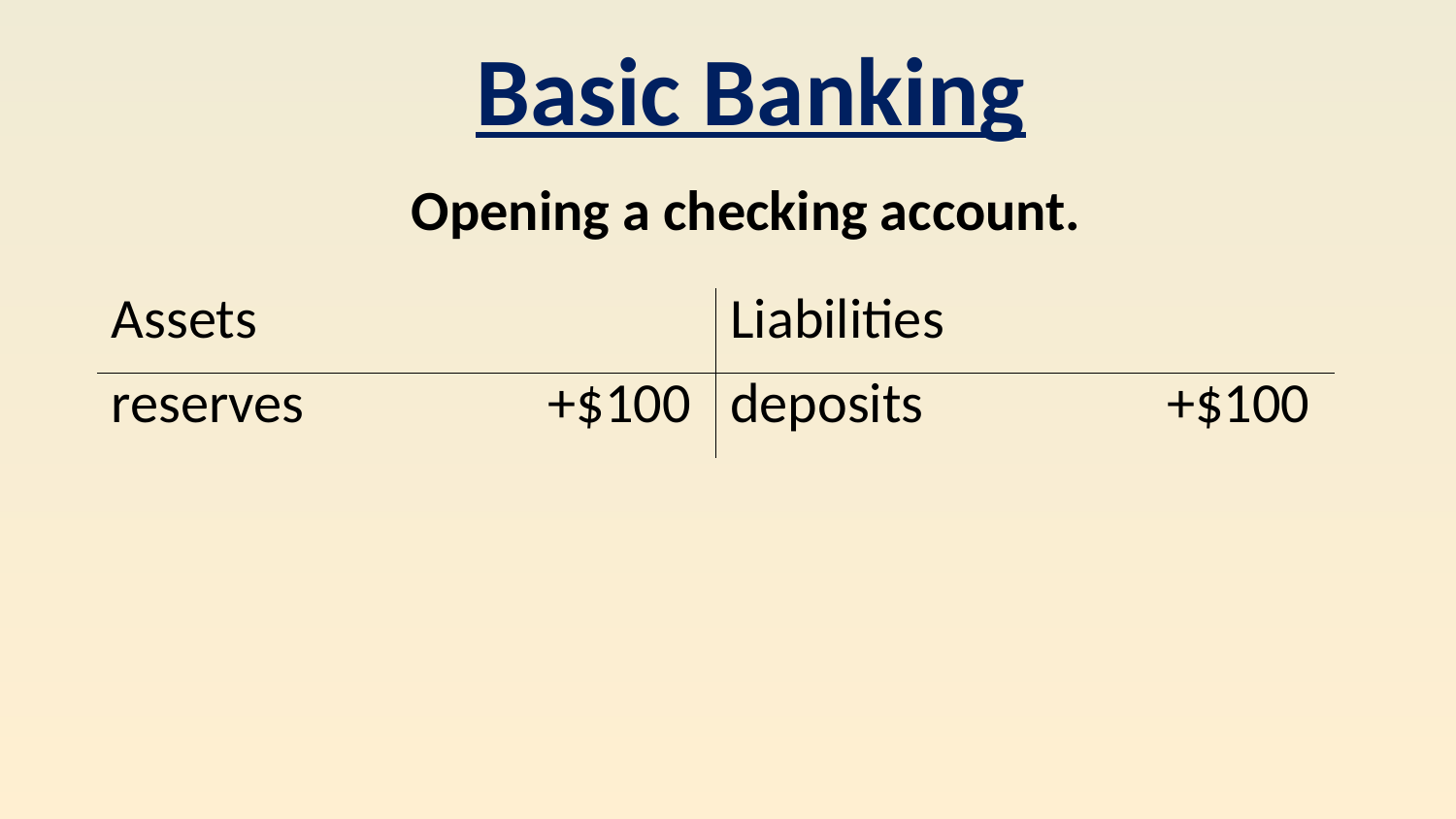

Basic Banking
Opening a checking account.
| Assets | Liabilities |
| --- | --- |
| reserves +$100 | deposits +$100 |